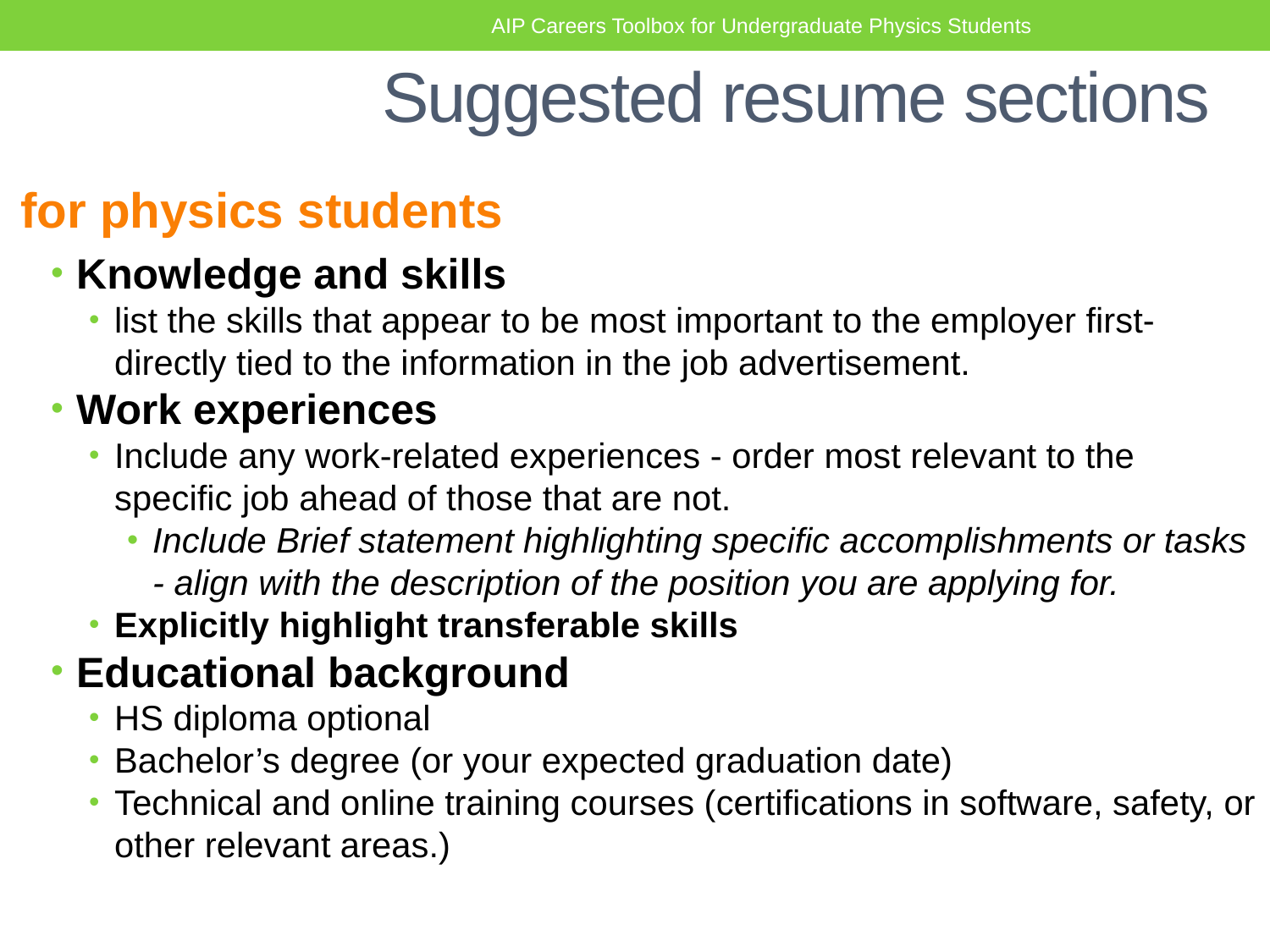

AIP Careers Toolbox for Undergraduate Physics Students
# Suggested resume sections
for physics students
Knowledge and skills
list the skills that appear to be most important to the employer first-directly tied to the information in the job advertisement.
Work experiences
Include any work-related experiences - order most relevant to the specific job ahead of those that are not.
Include Brief statement highlighting specific accomplishments or tasks - align with the description of the position you are applying for.
Explicitly highlight transferable skills
Educational background
HS diploma optional
Bachelor’s degree (or your expected graduation date)
Technical and online training courses (certifications in software, safety, or other relevant areas.)